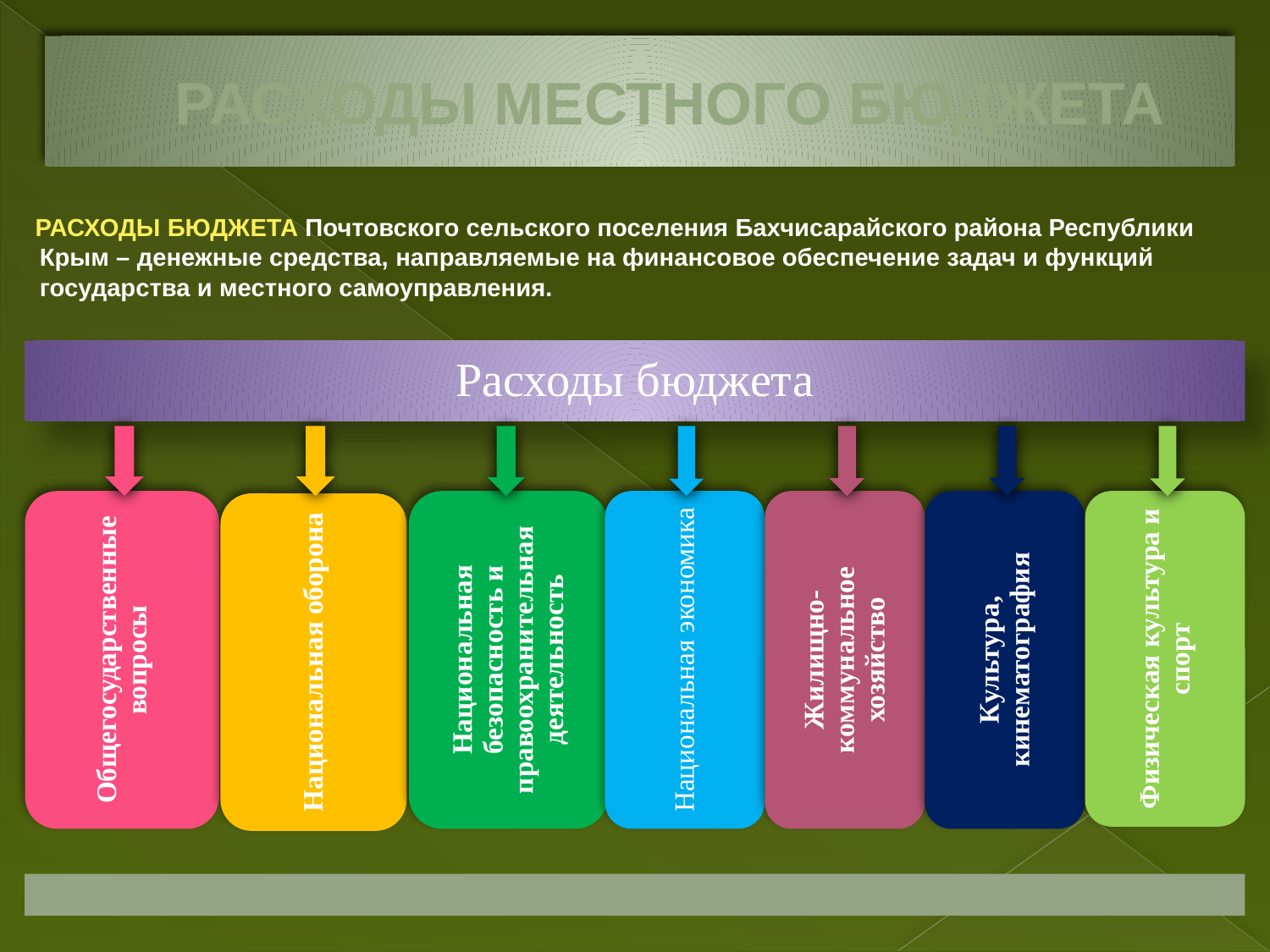

# РАСХОДЫ местного БЮДЖЕТА
       Расходы бюджета Почтовского сельского поселения Бахчисарайского района Республики Крым – денежные средства, направляемые на финансовое обеспечение задач и функций государства и местного самоуправления.
Расходы бюджета
Общегосударственные вопросы
Национальная оборона
Национальная безопасность и правоохранительная деятельность
Национальная экономика
Жилищно-коммунальное хозяйство
Культура, кинематография
Физическая культура и спорт